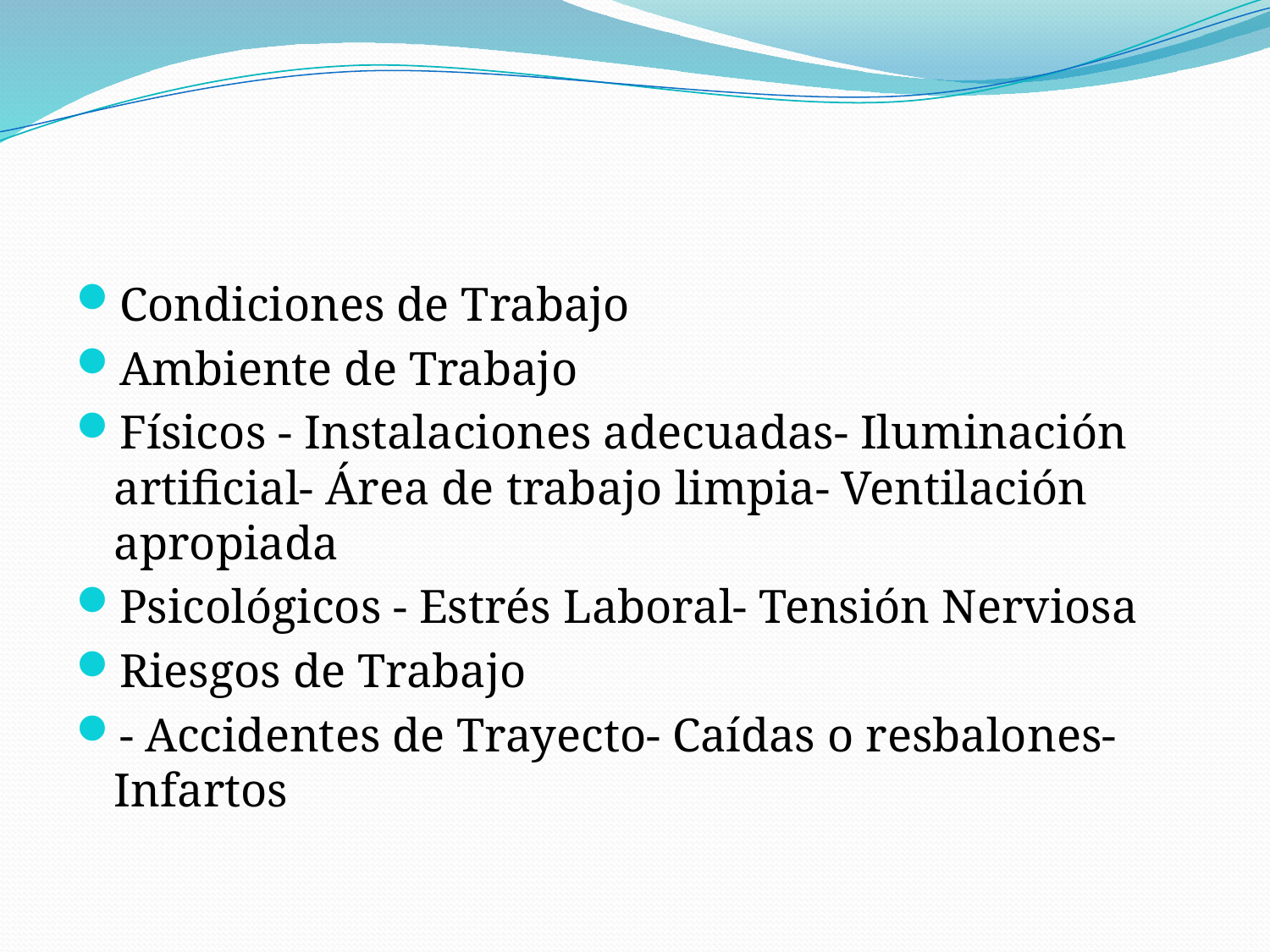

#
Condiciones de Trabajo
Ambiente de Trabajo
Físicos - Instalaciones adecuadas- Iluminación artificial- Área de trabajo limpia- Ventilación apropiada
Psicológicos - Estrés Laboral- Tensión Nerviosa
Riesgos de Trabajo
- Accidentes de Trayecto- Caídas o resbalones- Infartos